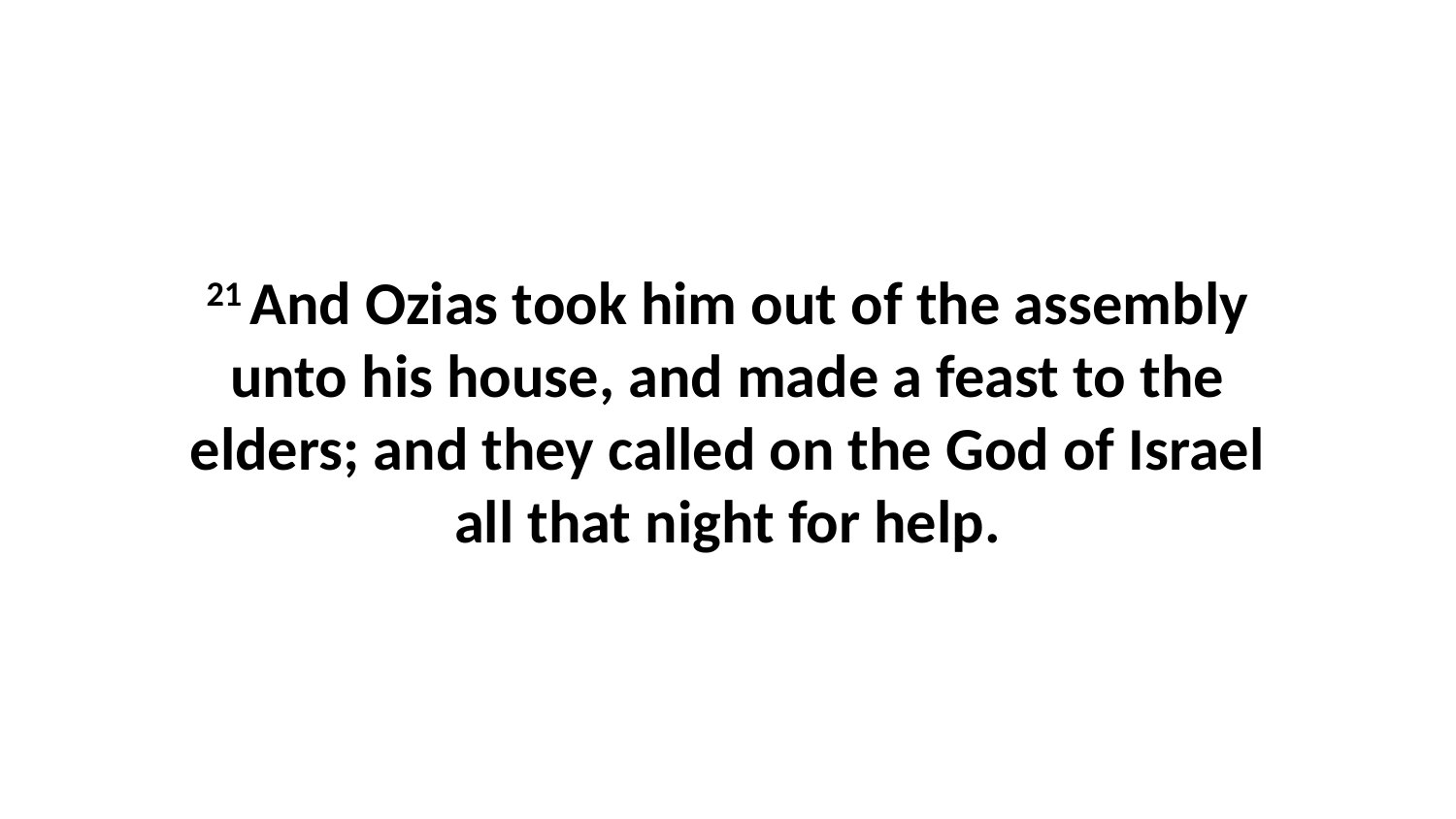

21 And Ozias took him out of the assembly unto his house, and made a feast to the elders; and they called on the God of Israel all that night for help.